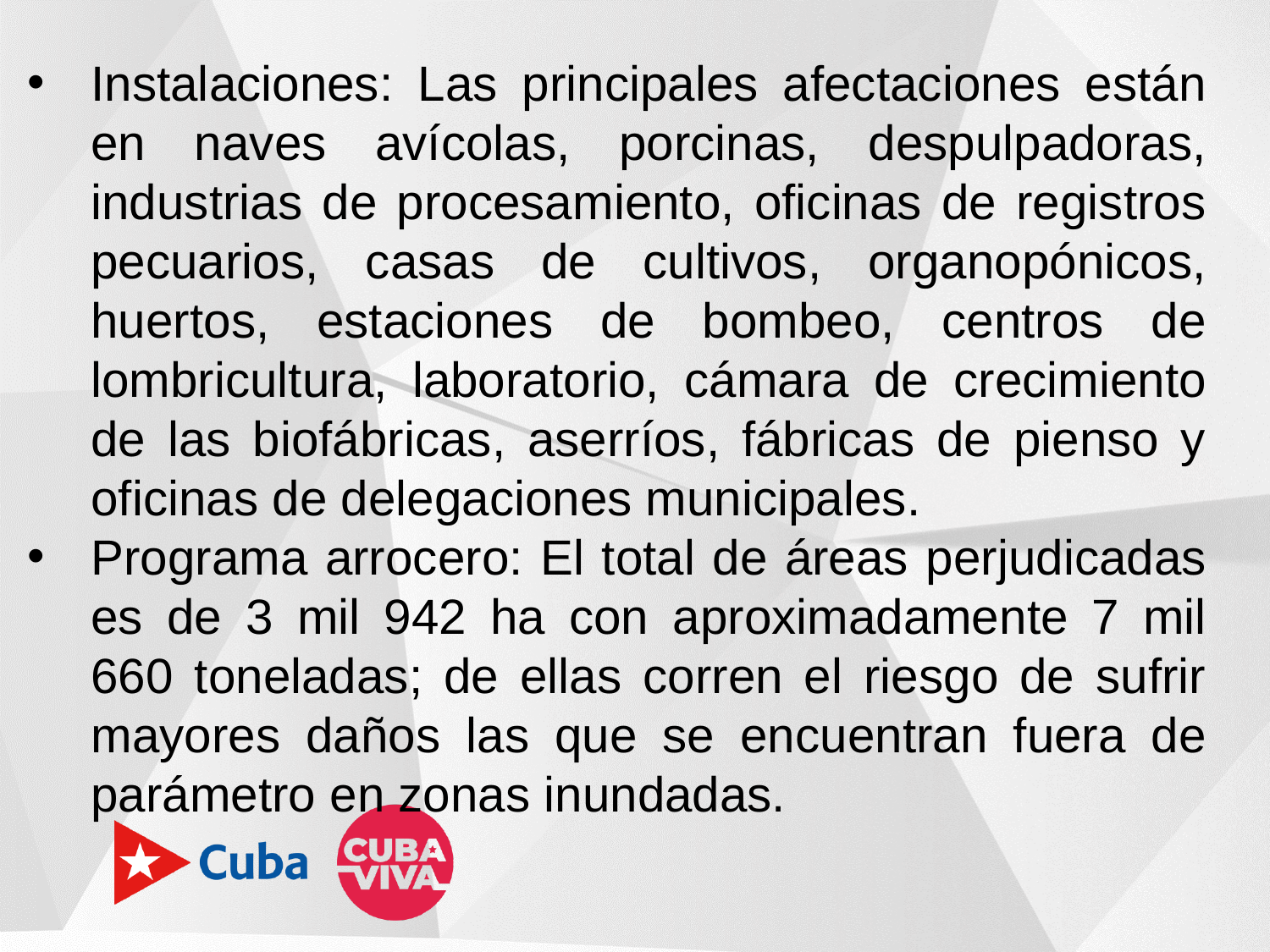

Instalaciones: Las principales afectaciones están en naves avícolas, porcinas, despulpadoras, industrias de procesamiento, oficinas de registros pecuarios, casas de cultivos, organopónicos, huertos, estaciones de bombeo, centros de lombricultura, laboratorio, cámara de crecimiento de las biofábricas, aserríos, fábricas de pienso y oficinas de delegaciones municipales.
Programa arrocero: El total de áreas perjudicadas es de 3 mil 942 ha con aproximadamente 7 mil 660 toneladas; de ellas corren el riesgo de sufrir mayores daños las que se encuentran fuera de parámetro en zonas inundadas.